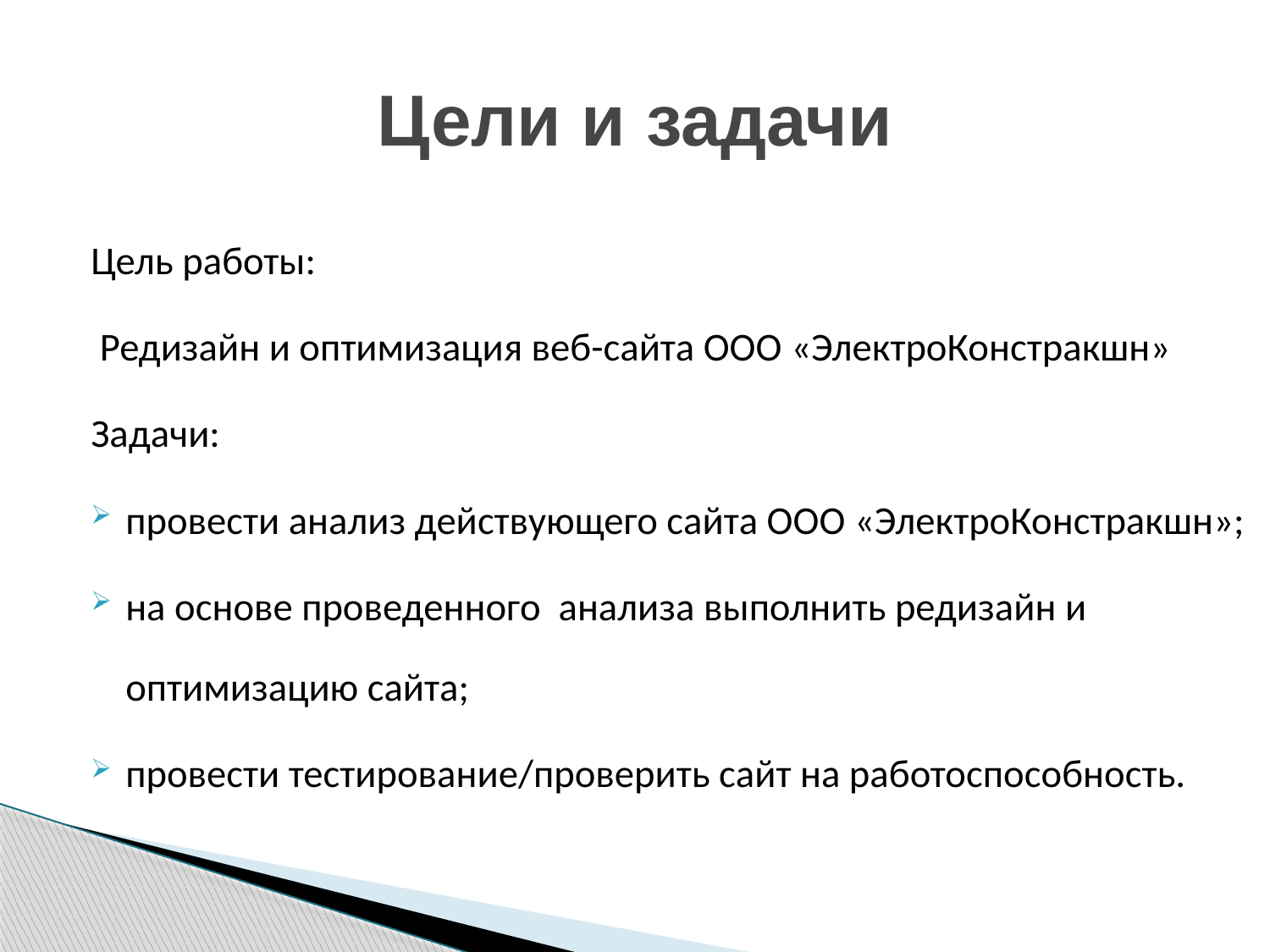

# Цели и задачи
Цель работы:
 Редизайн и оптимизация веб-сайта ООО «ЭлектроКонстракшн»
Задачи:
провести анализ действующего сайта ООО «ЭлектроКонстракшн»;
на основе проведенного  анализа выполнить редизайн и оптимизацию сайта;
провести тестирование/проверить сайт на работоспособность.